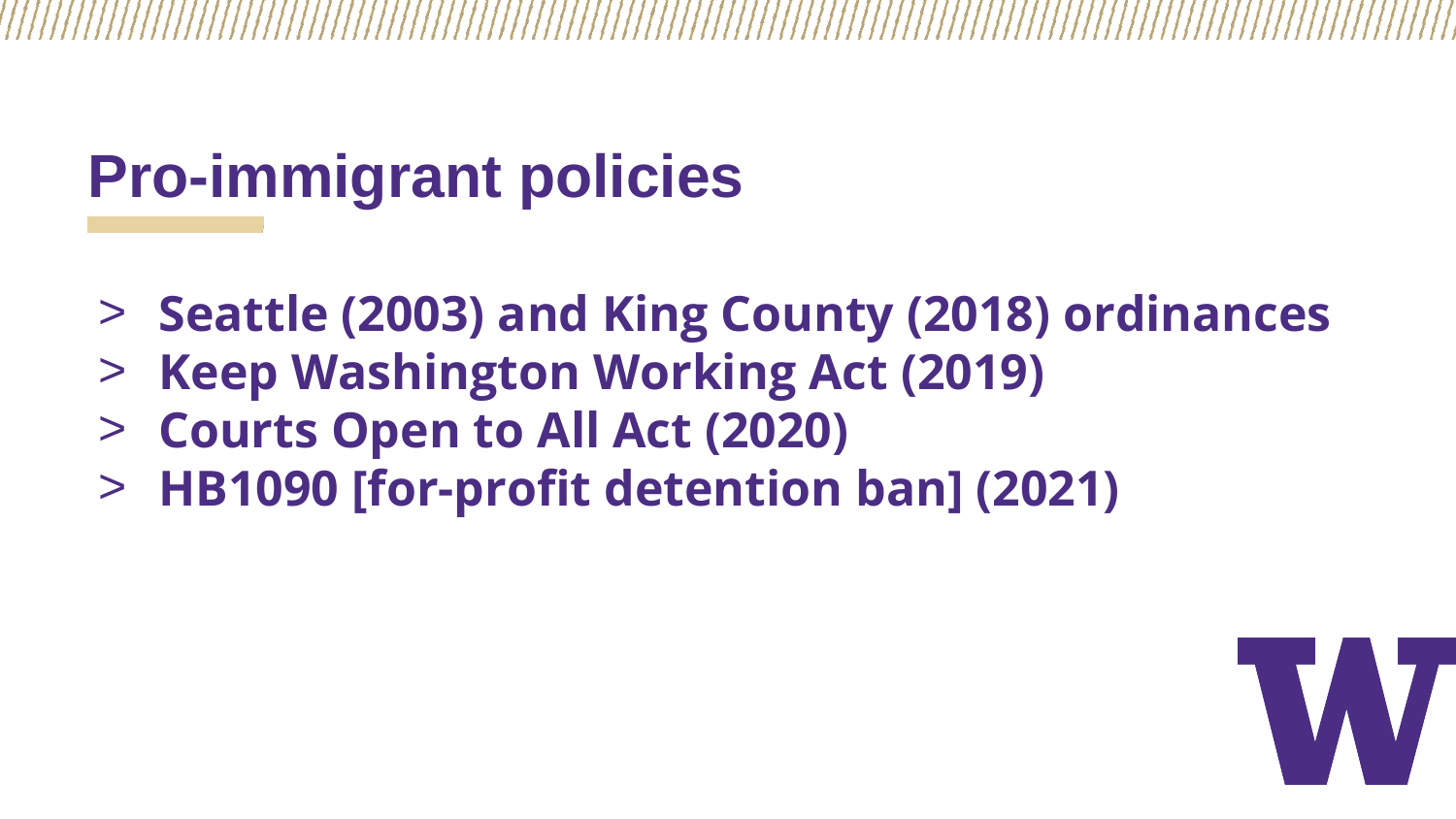

# Pro-immigrant policies
Seattle (2003) and King County (2018) ordinances
Keep Washington Working Act (2019)
Courts Open to All Act (2020)
HB1090 [for-profit detention ban] (2021)